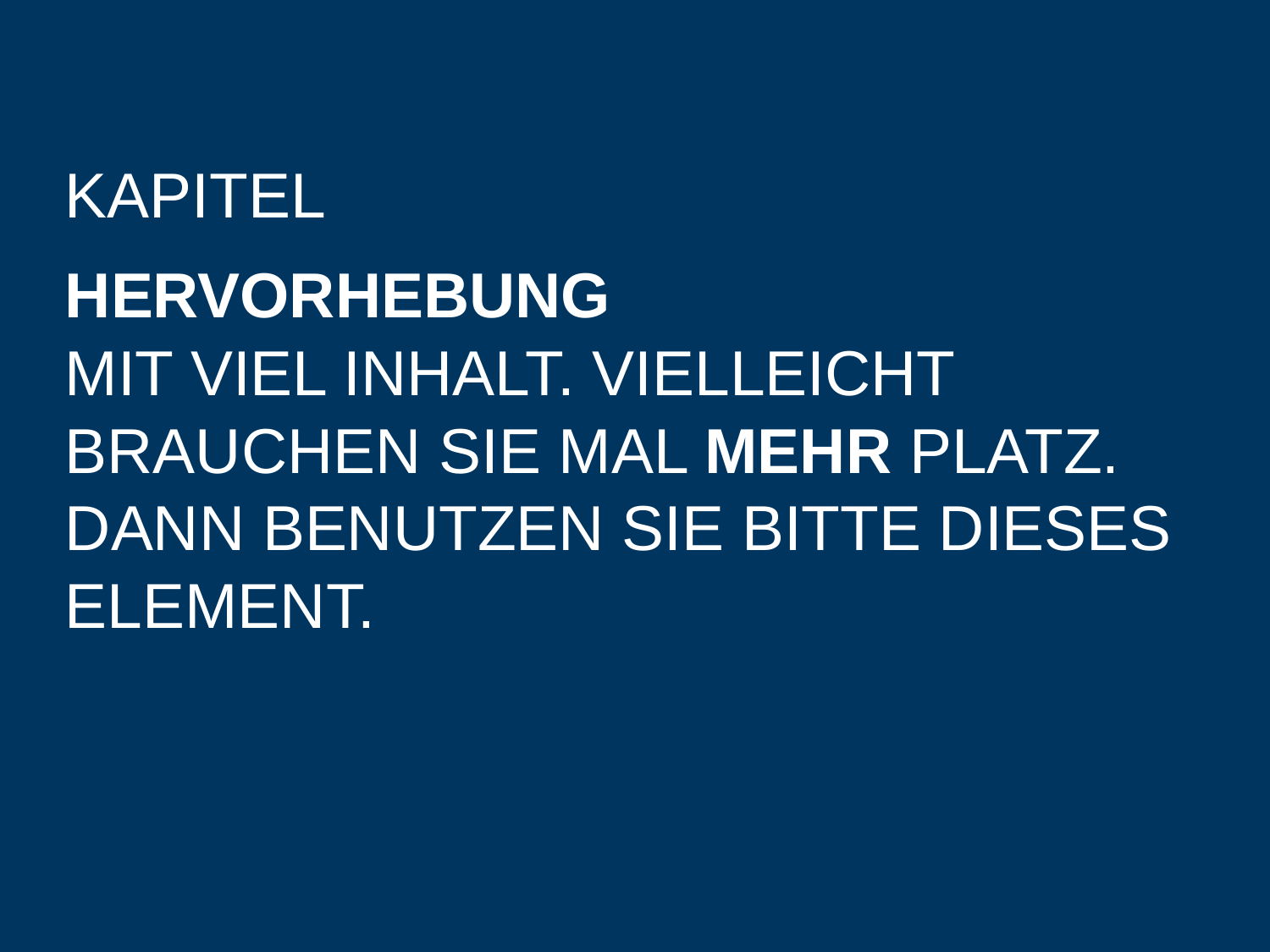

# KAPITEL
HERVORHEBUNG
MIT VIEL INHALT. VIELLEICHT BRAUCHEN SIE MAL MEHR PLATZ. DANN BENUTZEN SIE BITTE DIESES ELEMENT.